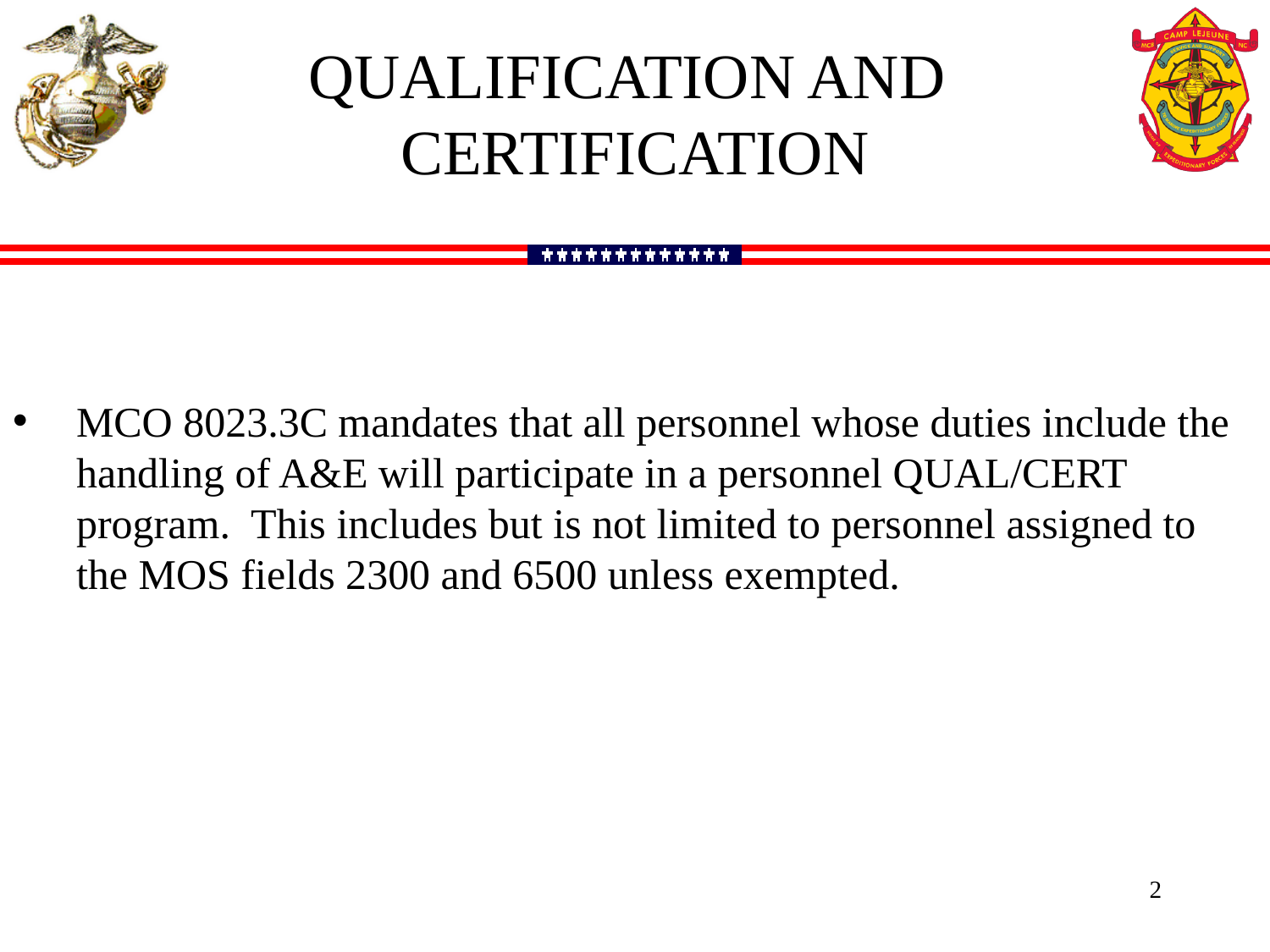

qualification and
Certification
# MCO 8023.3C mandates that all personnel whose duties include the handling of A&E will participate in a personnel QUAL/CERT program.  This includes but is not limited to personnel assigned to the MOS fields 2300 and 6500 unless exempted.
2